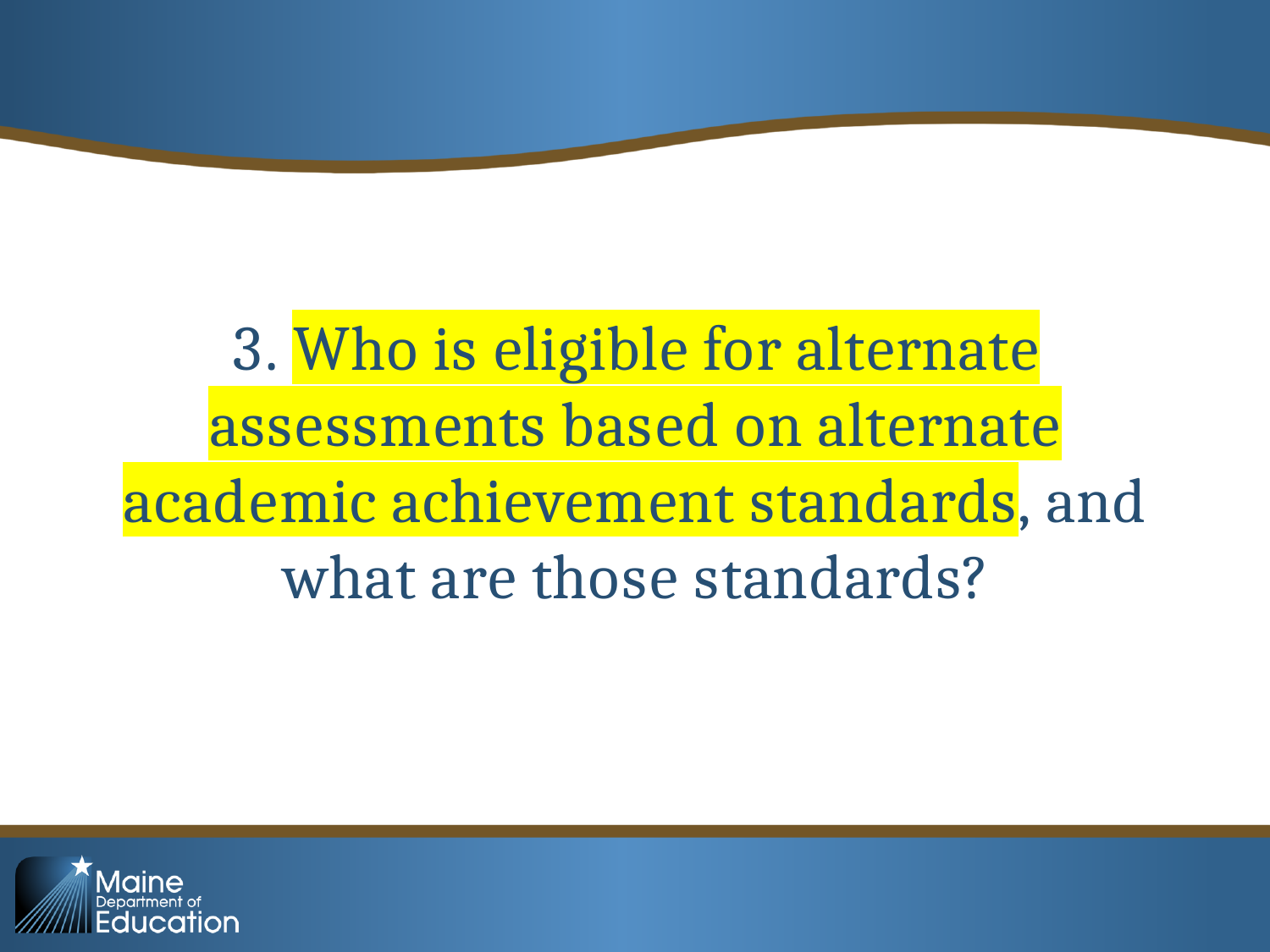

#

3. Who is eligible for alternate assessments based on alternate academic achievement standards, and what are those standards?